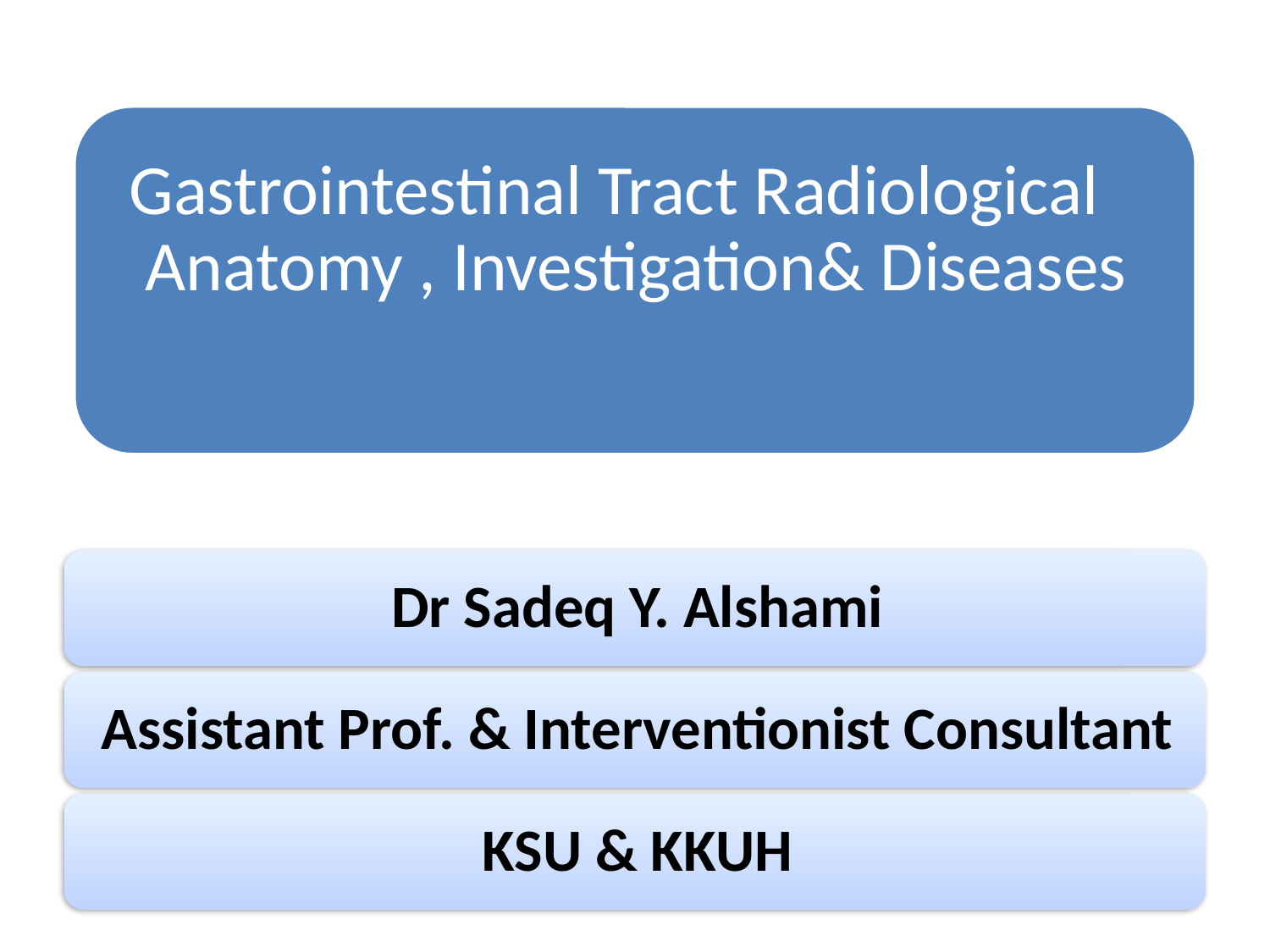

Gastrointestinal Tract Radiological     Anatomy , Investigation& Diseases

Dr Sadeq Y. Alshami
Assistant Prof. & Interventionist Consultant
KSU & KKUH